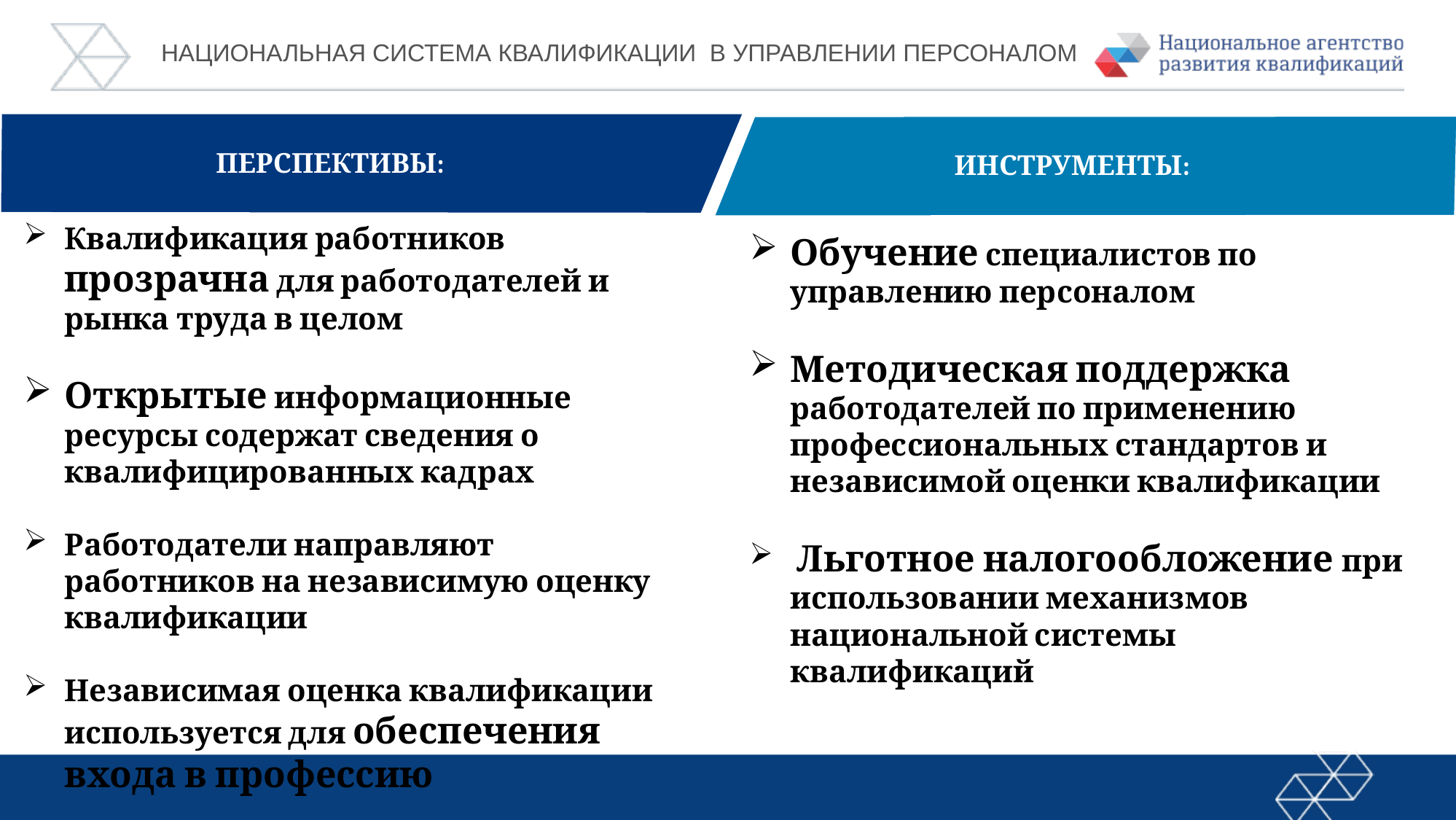

Национальная система квалификации  в управлении персоналом

перспективы:
инструменты:
Квалификация работников прозрачна для работодателей и рынка труда в целом

Открытые информационные ресурсы содержат сведения о квалифицированных кадрах

Работодатели направляют работников на независимую оценку квалификации

Независимая оценка квалификации используется для обеспечения входа в профессию
Обучение специалистов по управлению персоналом

Методическая поддержка работодателей по применению профессиональных стандартов и независимой оценки квалификации

 Льготное налогообложение при использовании механизмов национальной системы квалификаций